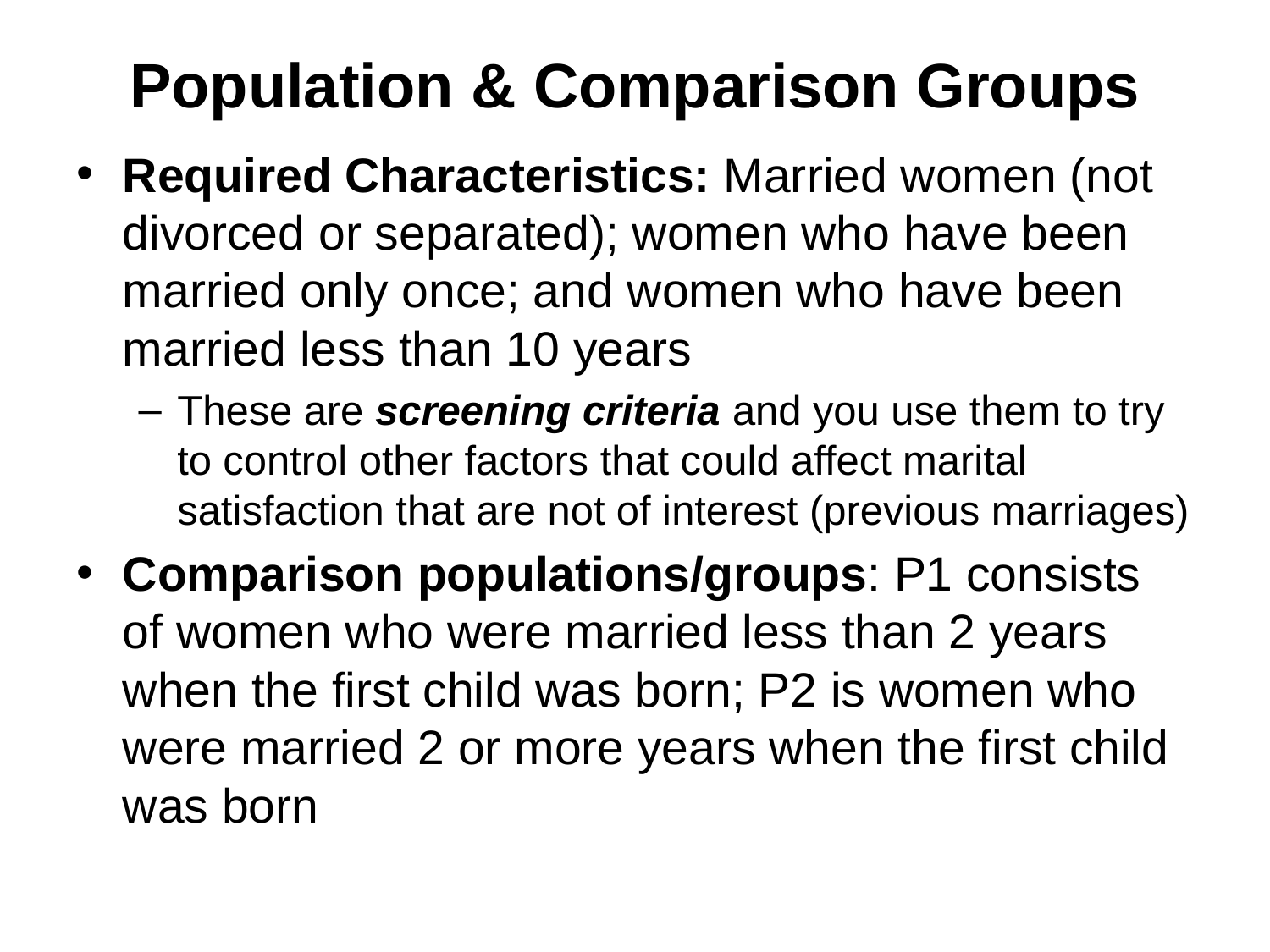

# Population & Comparison Groups
Required Characteristics: Married women (not divorced or separated); women who have been married only once; and women who have been married less than 10 years
These are screening criteria and you use them to try to control other factors that could affect marital satisfaction that are not of interest (previous marriages)
Comparison populations/groups: P1 consists of women who were married less than 2 years when the first child was born; P2 is women who were married 2 or more years when the first child was born